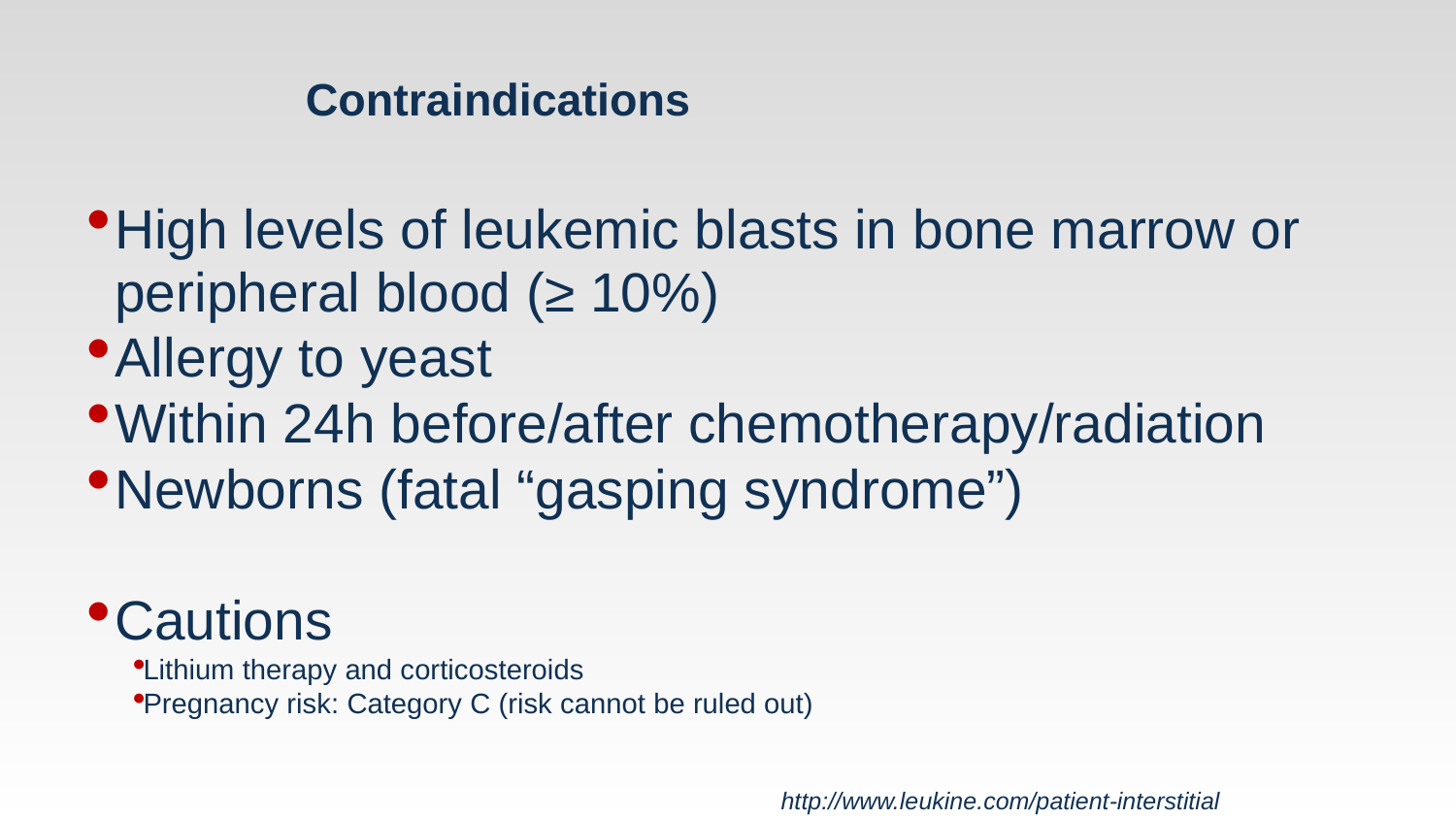

# Contraindications
High levels of leukemic blasts in bone marrow or peripheral blood (≥ 10%)
Allergy to yeast
Within 24h before/after chemotherapy/radiation
Newborns (fatal “gasping syndrome”)

Cautions
Lithium therapy and corticosteroids
Pregnancy risk: Category C (risk cannot be ruled out)
http://www.leukine.com/patient-interstitial